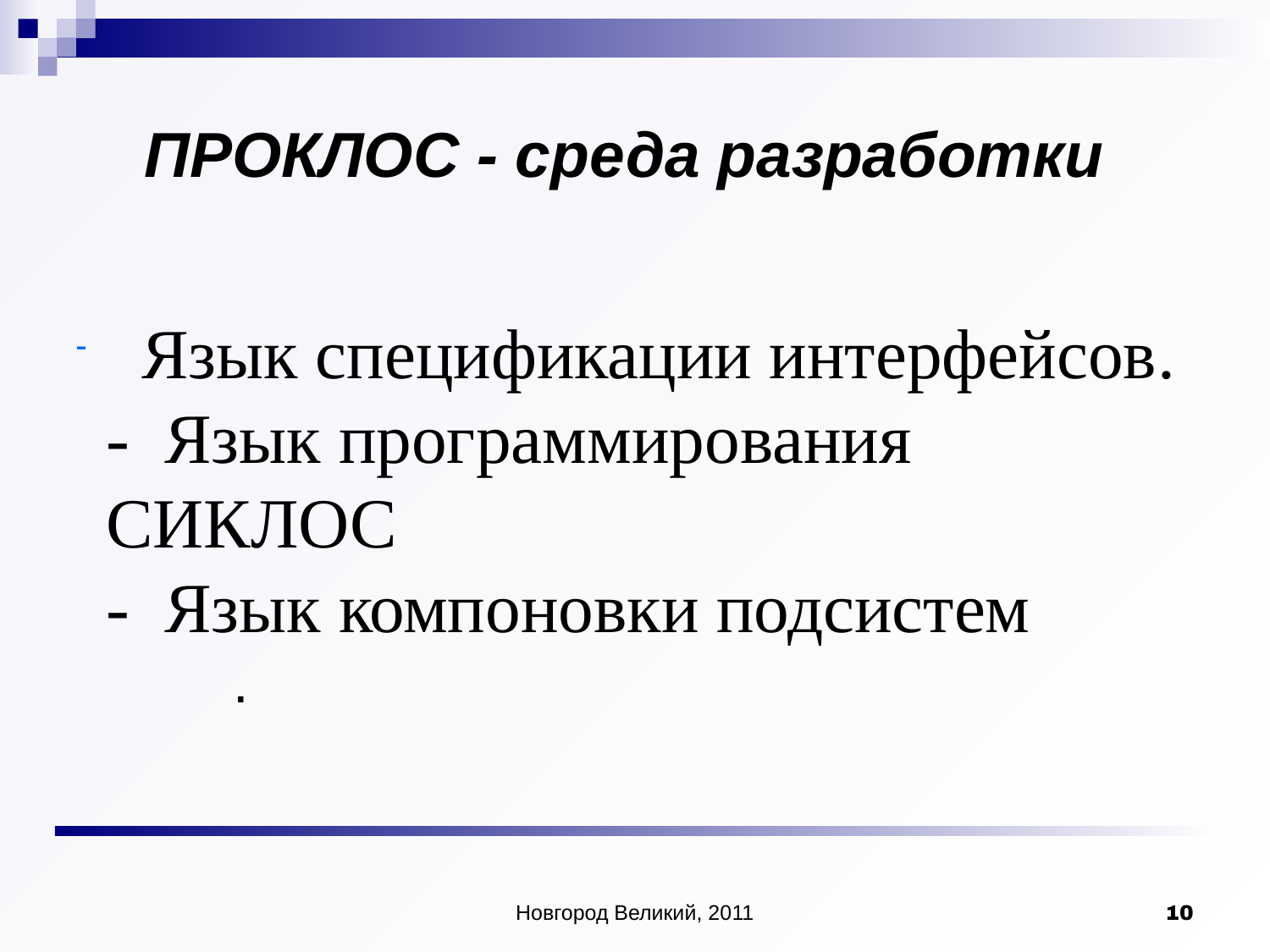

# ПРОКЛОС - среда разработки
    Язык спецификации интерфейсов.
-  Язык программирования СИКЛОС
-  Язык компоновки подсистем
	.

Новгород Великий, 2011
10